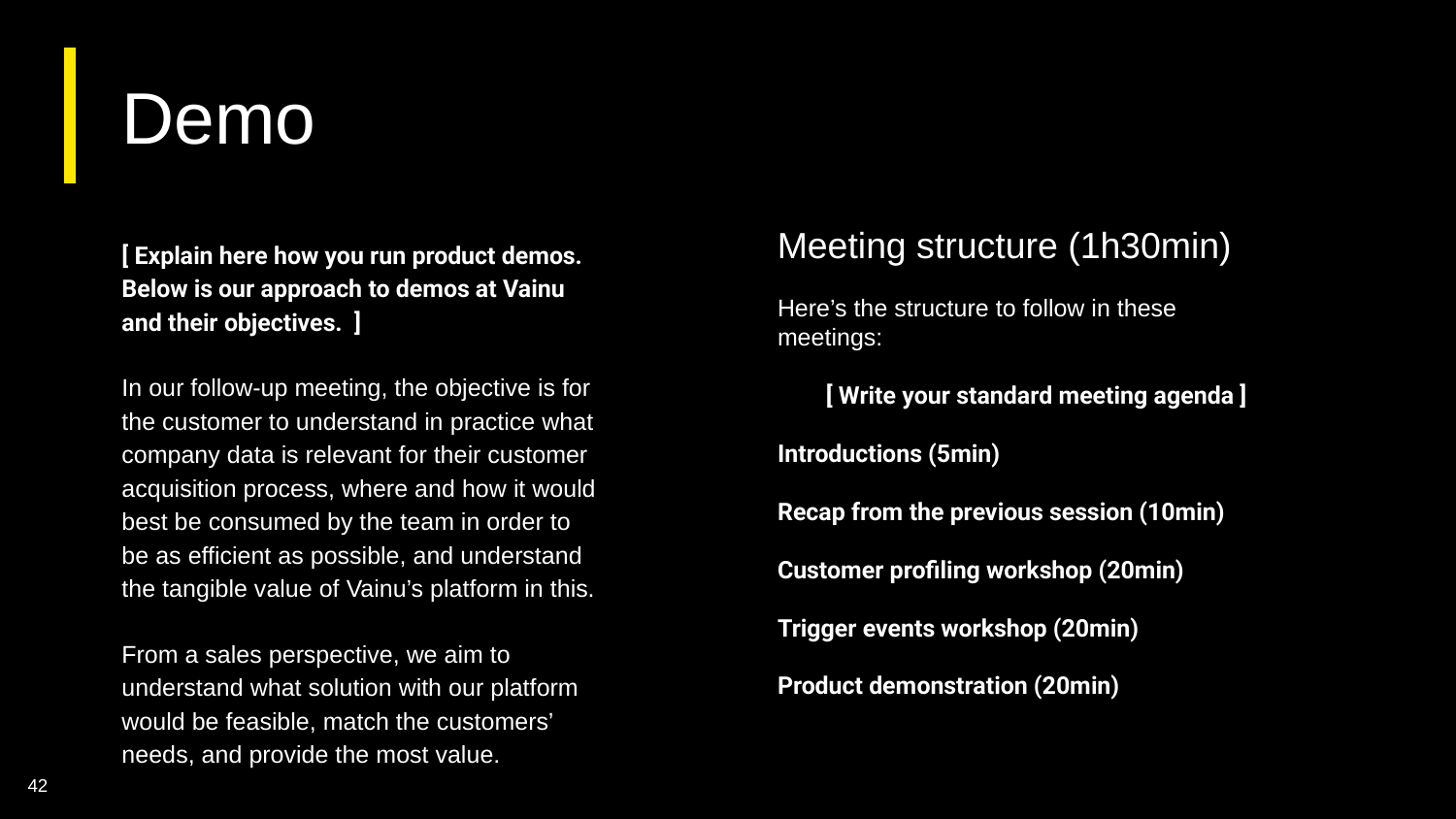

# Demo
[ Explain here how you run product demos. Below is our approach to demos at Vainu and their objectives.  ]
In our follow-up meeting, the objective is for the customer to understand in practice what company data is relevant for their customer acquisition process, where and how it would best be consumed by the team in order to be as efficient as possible, and understand the tangible value of Vainu’s platform in this.
From a sales perspective, we aim to understand what solution with our platform would be feasible, match the customers’ needs, and provide the most value.
Meeting structure (1h30min)
Here’s the structure to follow in these meetings:

 [ Write your standard meeting agenda ]

Introductions (5min)

Recap from the previous session (10min)

Customer profiling workshop (20min)

Trigger events workshop (20min)

Product demonstration (20min)

Discussion and next steps (15min)
42